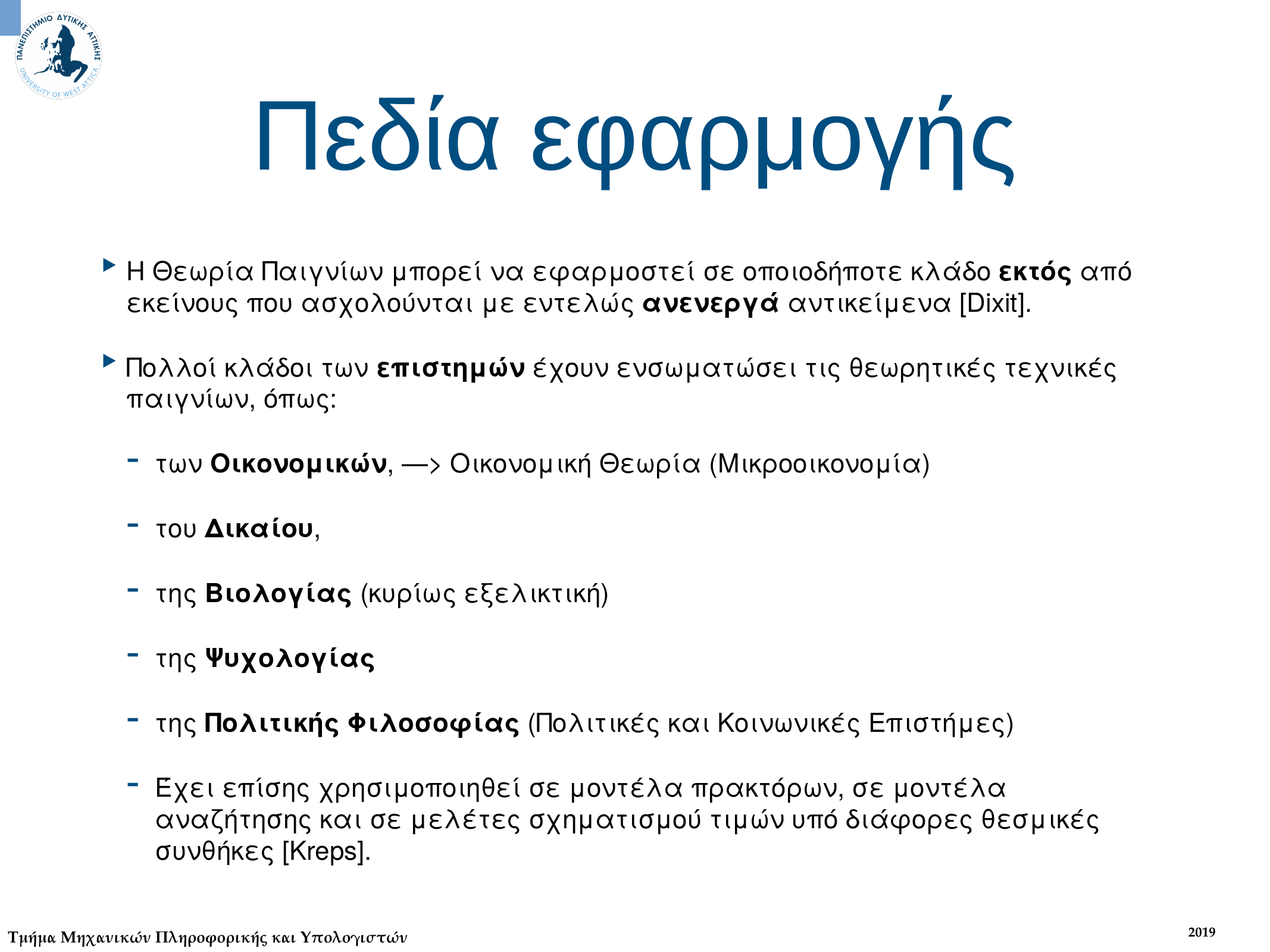

# Πεδία εφαρμογής
Η Θεωρία Παιγνίων μπορεί να εφαρμοστεί σε οποιοδήποτε κλάδο εκτός από εκείνους που ασχολούνται με εντελώς ανενεργά αντικείμενα [Dixit].
Πολλοί κλάδοι των επιστημών έχουν ενσωματώσει τις θεωρητικές τεχνικές παιγνίων, όπως:
των Οικονομικών, —> Οικονομική Θεωρία (Μικροοικονομία)
του Δικαίου,
της Βιολογίας (κυρίως εξελικτική)
της Ψυχολογίας
της Πολιτικής Φιλοσοφίας (Πολιτικές και Κοινωνικές Επιστήμες)
Έχει επίσης χρησιμοποιηθεί σε μοντέλα πρακτόρων, σε μοντέλα αναζήτησης και σε μελέτες σχηματισμού τιμών υπό διάφορες θεσμικές συνθήκες [Kreps].
20